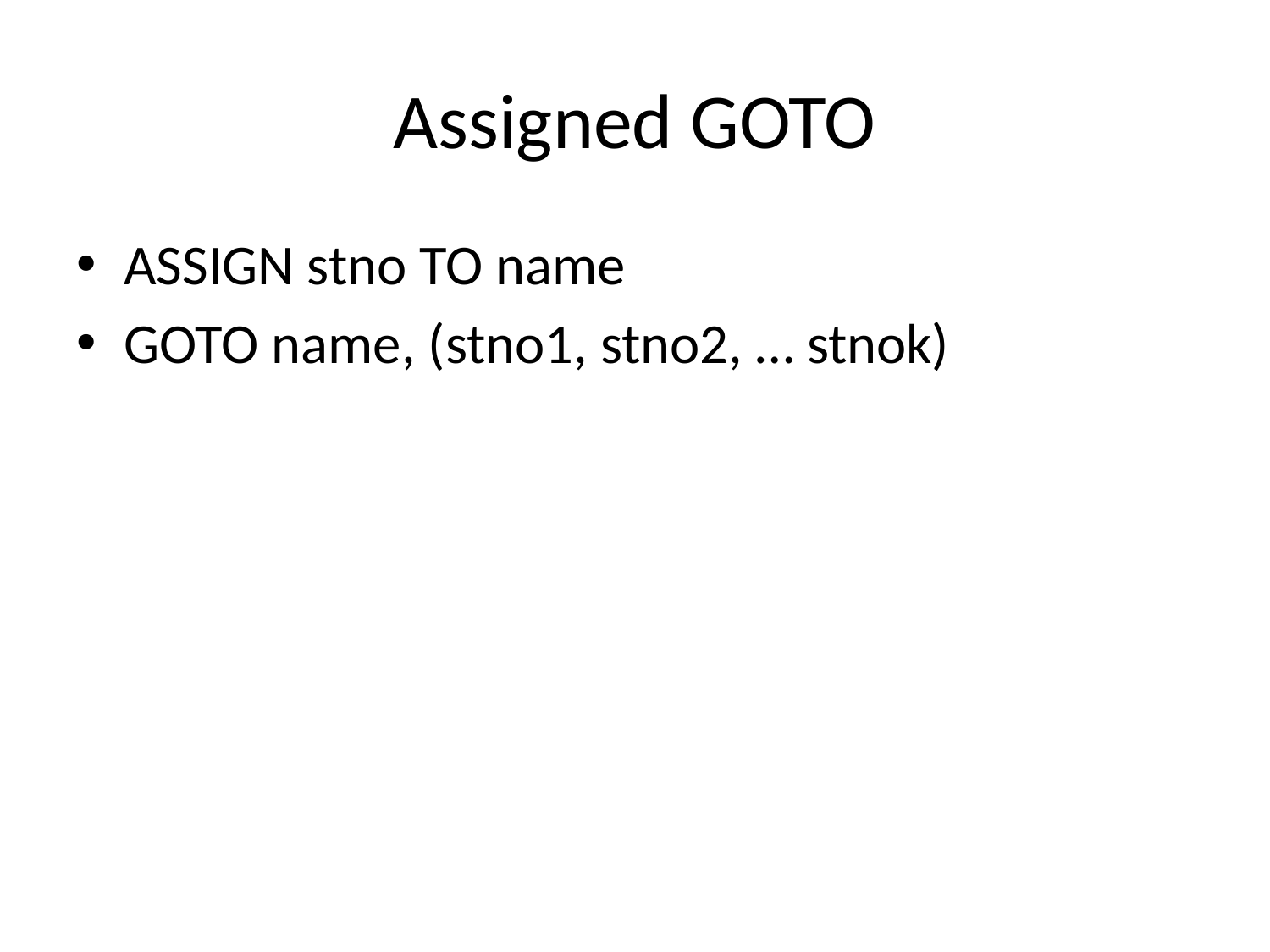

# Assigned GOTO
ASSIGN stno TO name
GOTO name, (stno1, stno2, … stnok)